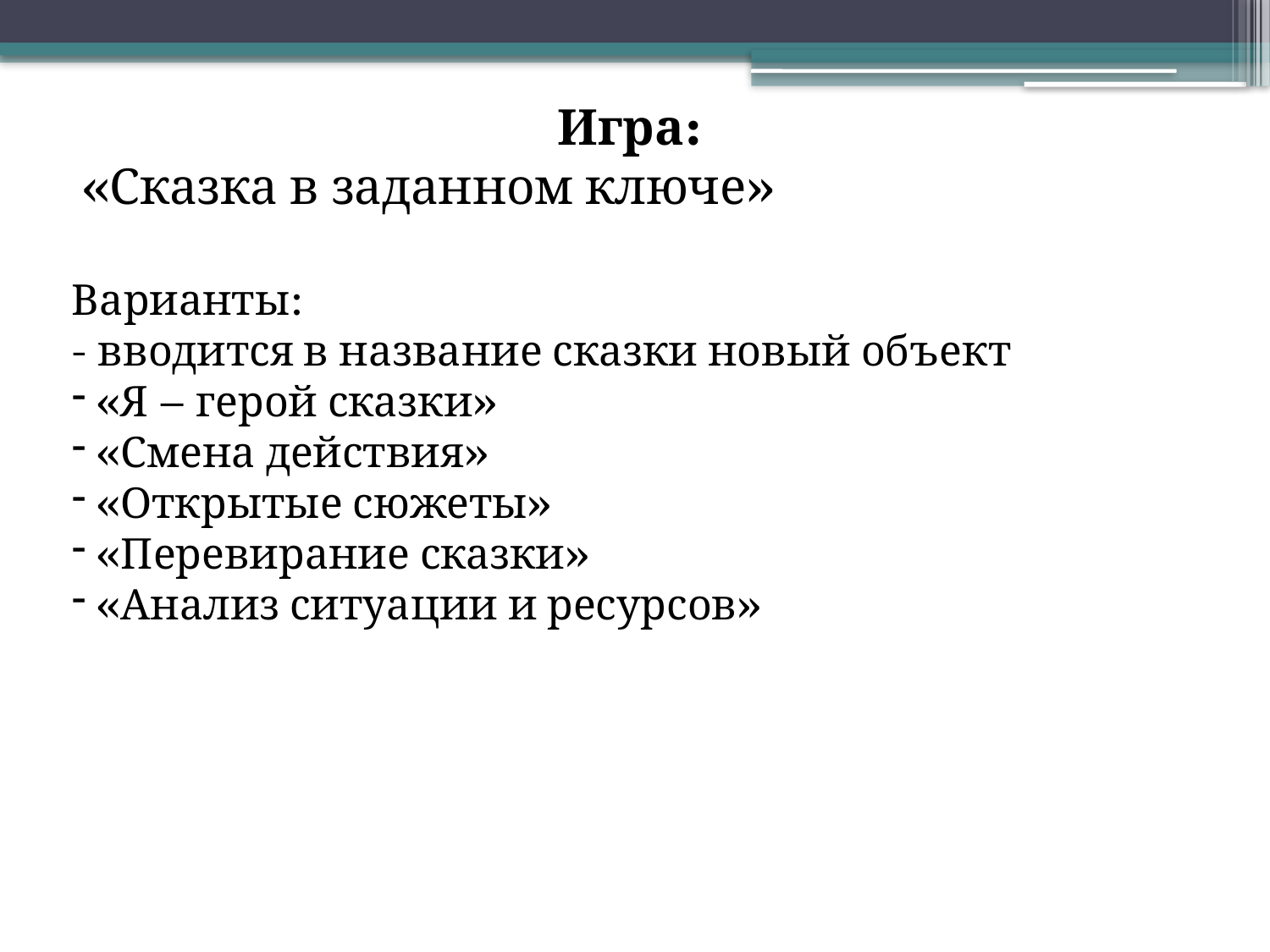

Игра:
 «Сказка в заданном ключе»

Варианты:
- вводится в название сказки новый объект
 «Я – герой сказки»
 «Смена действия»
 «Открытые сюжеты»
 «Перевирание сказки»
 «Анализ ситуации и ресурсов»